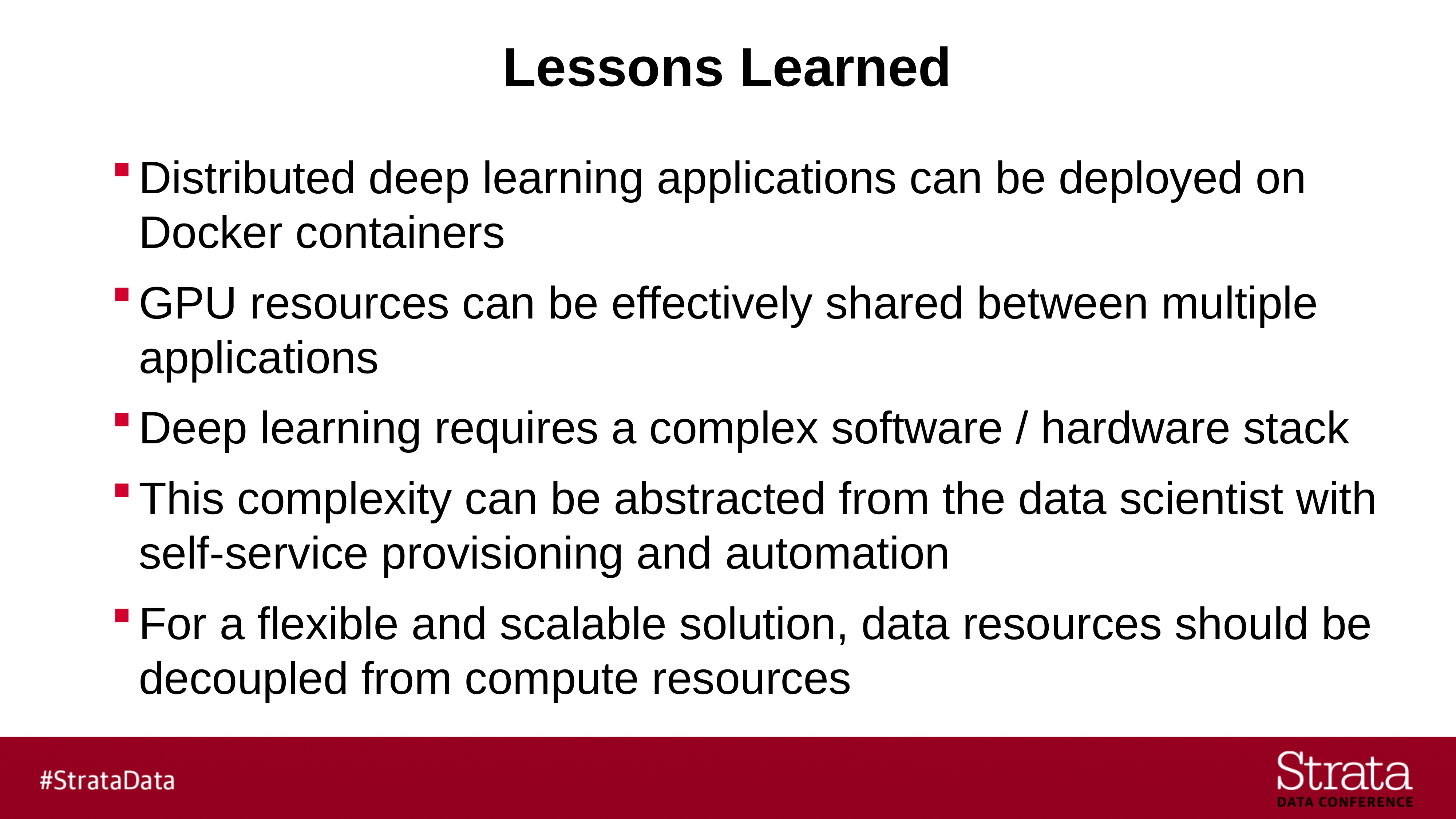

# Lessons Learned
Distributed deep learning applications can be deployed on Docker containers
GPU resources can be effectively shared between multiple applications
Deep learning requires a complex software / hardware stack
This complexity can be abstracted from the data scientist with self-service provisioning and automation
For a flexible and scalable solution, data resources should be decoupled from compute resources